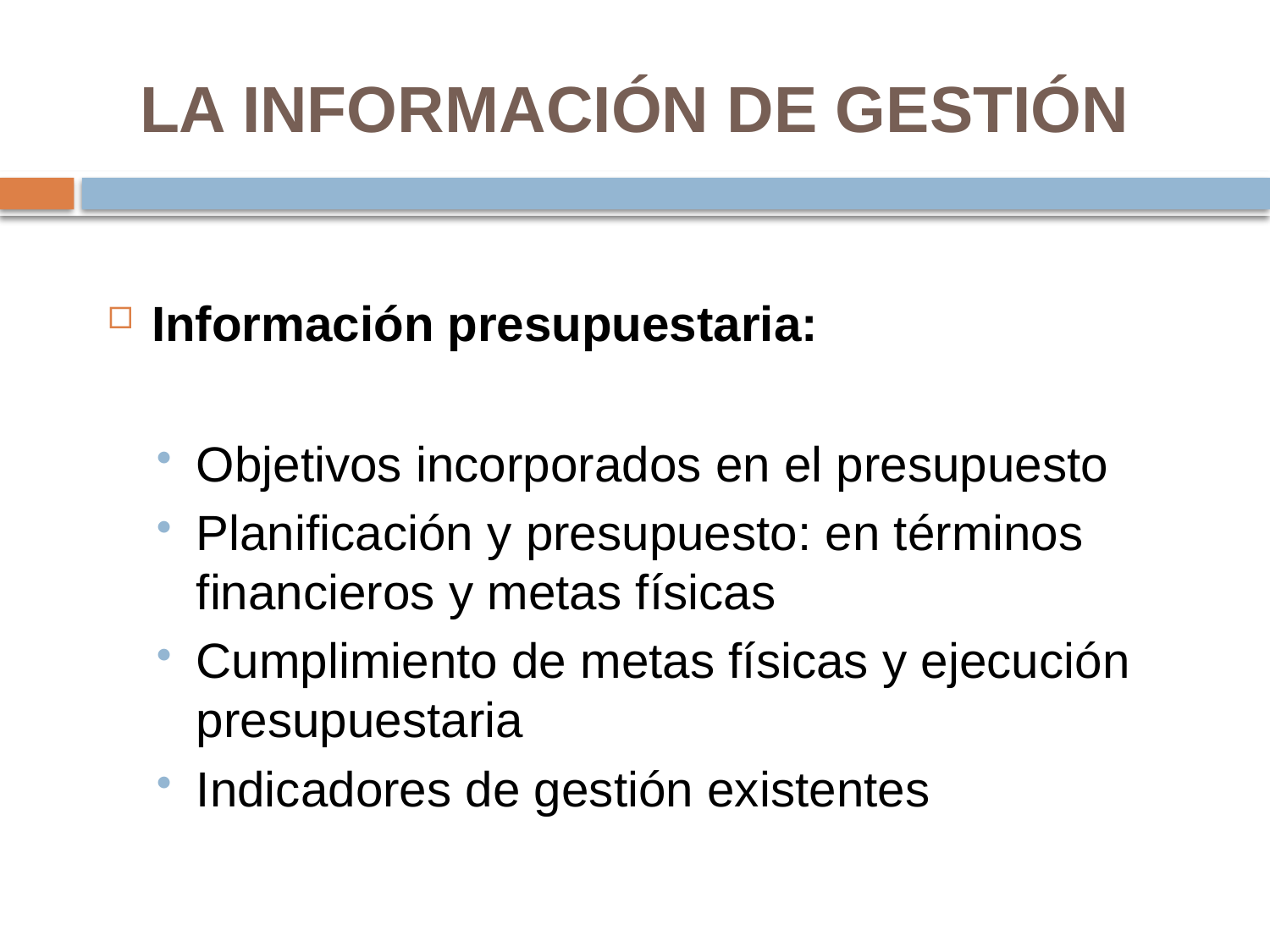

# LA INFORMACIÓN DE GESTIÓN
Información presupuestaria:

Objetivos incorporados en el presupuesto
Planificación y presupuesto: en términos financieros y metas físicas
Cumplimiento de metas físicas y ejecución presupuestaria
Indicadores de gestión existentes